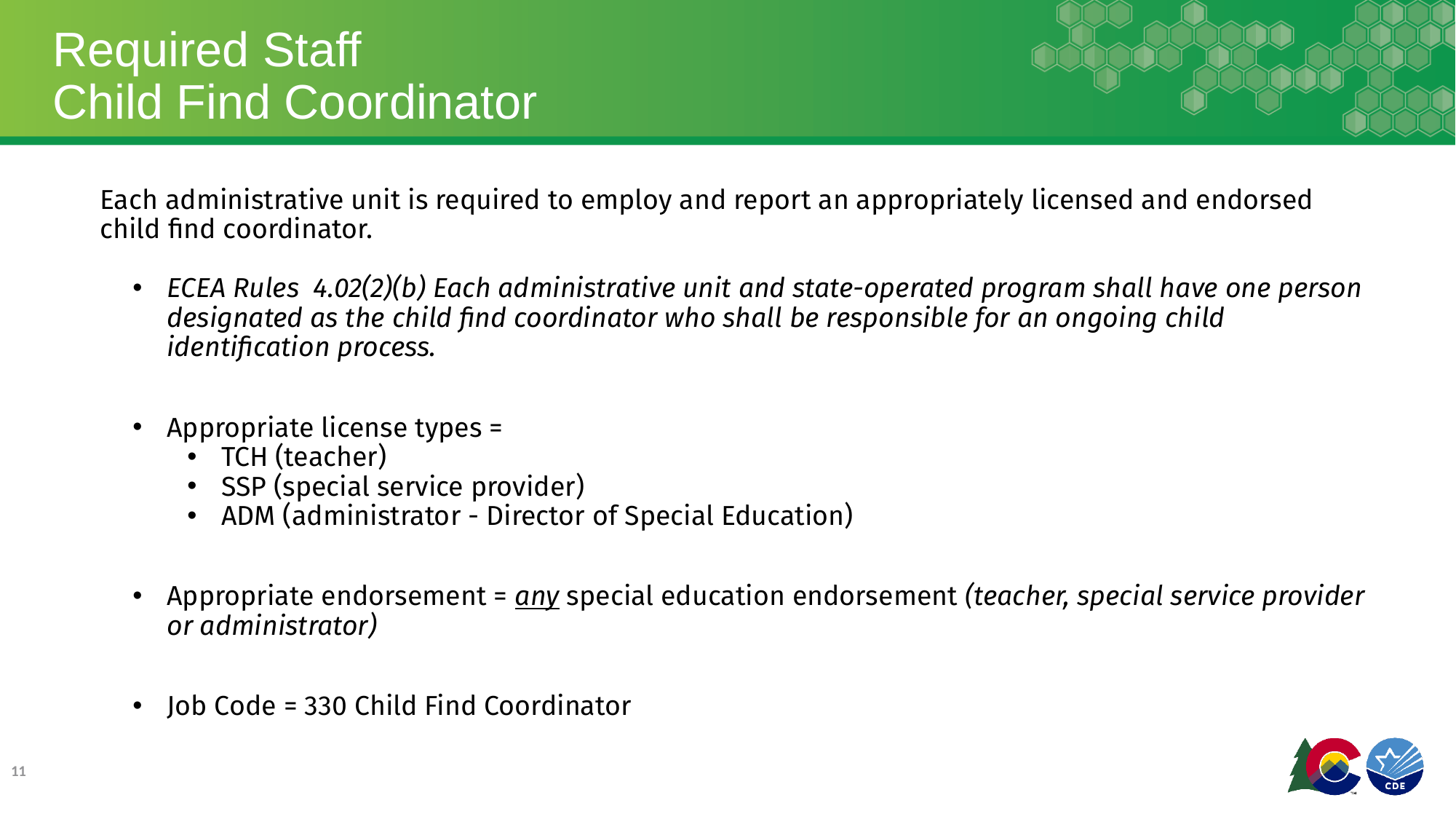

# Required Staff Child Find Coordinator
Each administrative unit is required to employ and report an appropriately licensed and endorsed child find coordinator.

ECEA Rules  4.02(2)(b) Each administrative unit and state-operated program shall have one person designated as the child find coordinator who shall be responsible for an ongoing child identification process.

Appropriate license types =
TCH (teacher)
SSP (special service provider)
ADM (administrator - Director of Special Education)

Appropriate endorsement = any special education endorsement (teacher, special service provider or administrator)

Job Code = 330 Child Find Coordinator

11